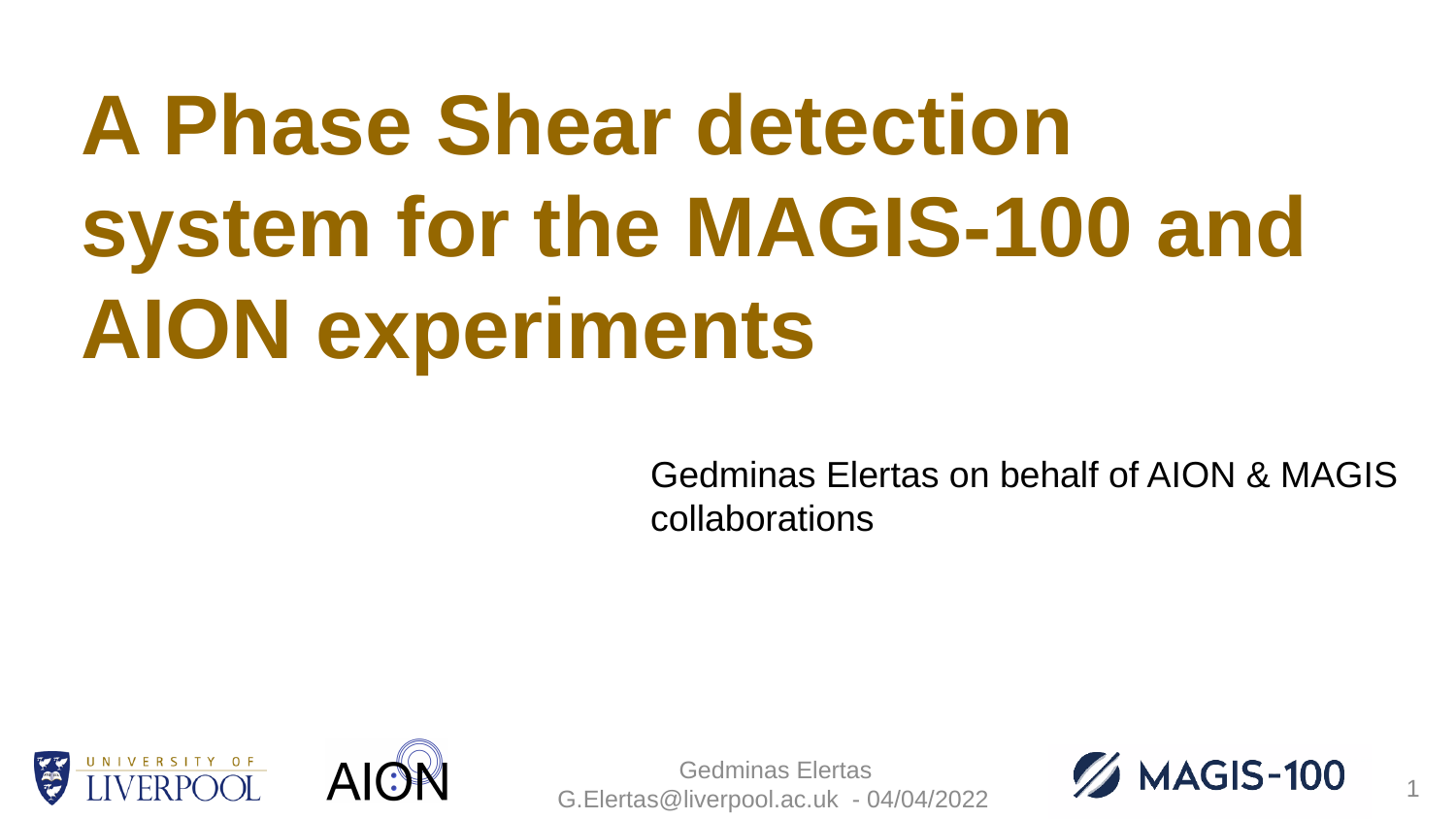

# A Phase Shear detection system for the MAGIS-100 and AION experiments
Gedminas Elertas on behalf of AION & MAGIS collaborations